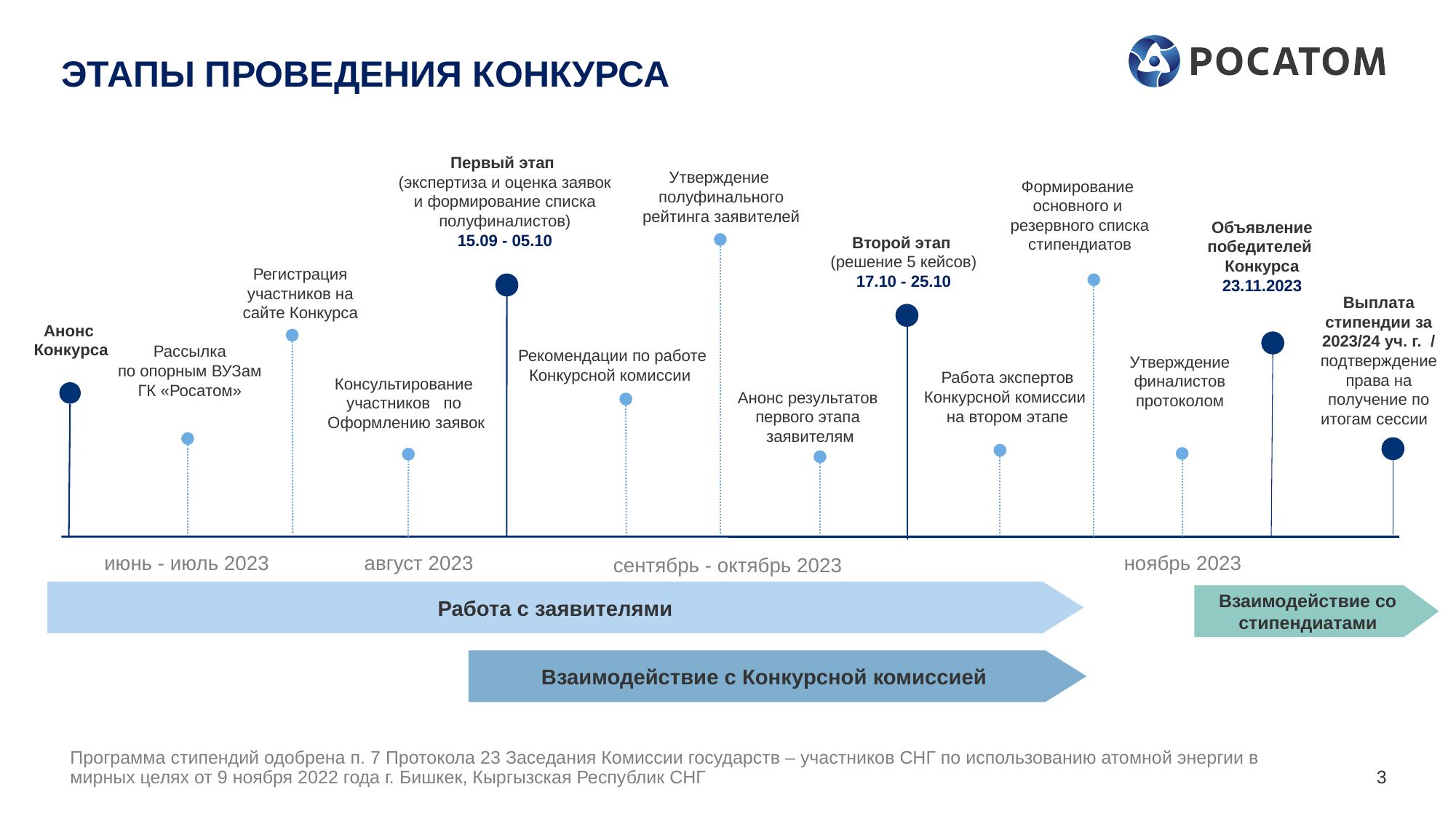

# ЭТАПЫ ПРОВЕДЕНИЯ КОНКУРСА
Первый этап
(экспертиза и оценка заявок и формирование списка полуфиналистов)
15.09 - 05.10

Утверждение  полуфинального рейтинга заявителей
Формирование
основного и
резервного списка стипендиатов
Объявление
победителей
Конкурса
23.11.2023
Второй этап
(решение 5 кейсов)
17.10 - 25.10

Регистрация участников на сайте Конкурса

Выплата стипендии за 2023/24 уч. г.  / подтверждение права на получение по итогам сессии

Анонс
Конкурса

Рассылка
по опорным ВУЗам ГК «Росатом»
Рекомендации по работе Конкурсной комиссии
Утверждение финалистов протоколом
Работа экспертов
Конкурсной комиссии
на втором этапе
Консультирование
участников   по
Оформлению заявок
Анонс результатов
первого этапа
заявителям

июнь - июль 2023
ноябрь 2023
август 2023
сентябрь - октябрь 2023
Работа с заявителями
Взаимодействие со стипендиатами
Взаимодействие с Конкурсной комиссией
Программа стипендий одобрена п. 7 Протокола 23 Заседания Комиссии государств – участников СНГ по использованию атомной энергии в мирных целях от 9 ноября 2022 года г. Бишкек, Кыргызская Республик СНГ